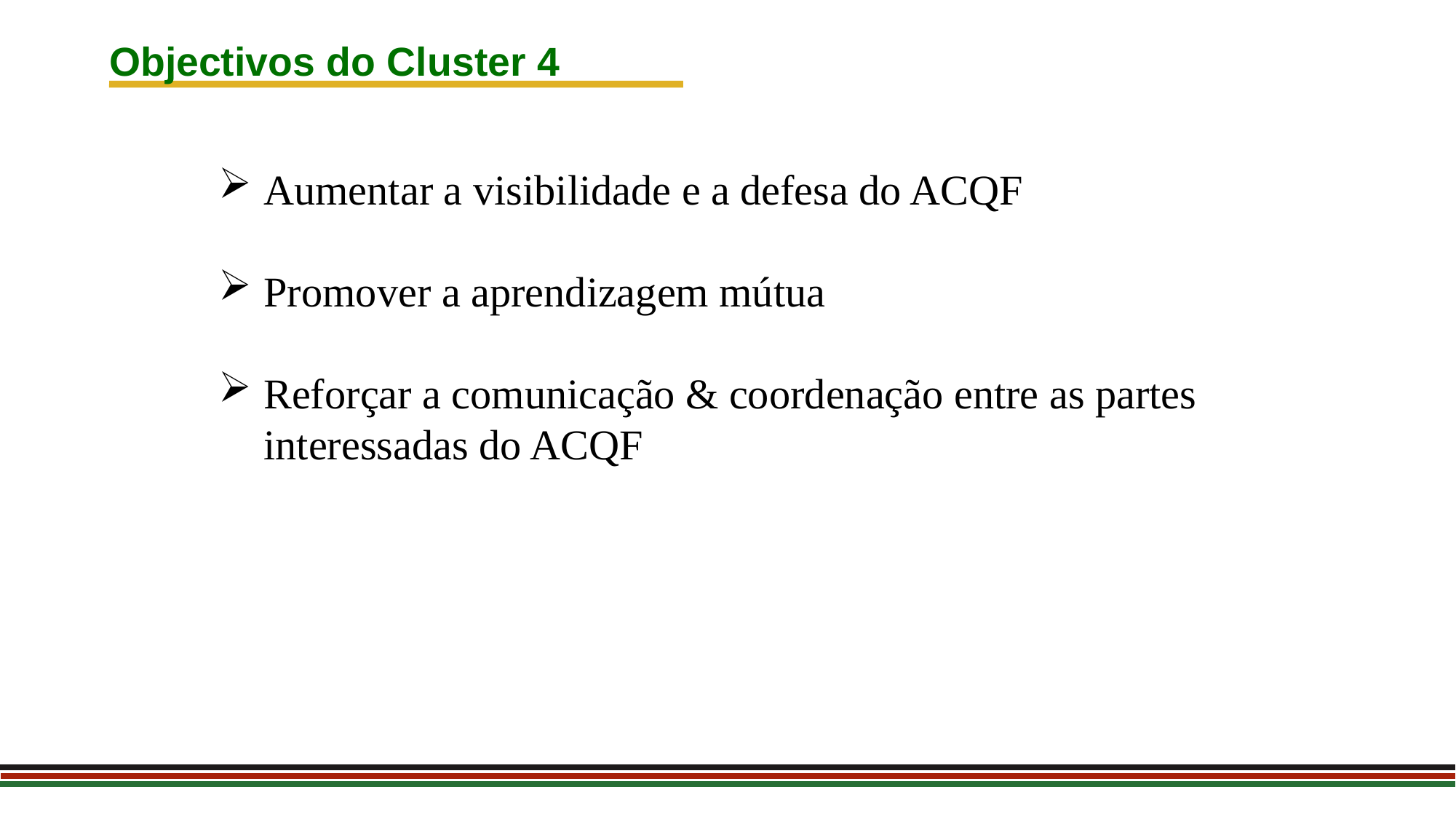

Objectivos do Cluster 4

Aumentar a visibilidade e a defesa do ACQF

Promover a aprendizagem mútua

Reforçar a comunicação & coordenação entre as partes interessadas do ACQF